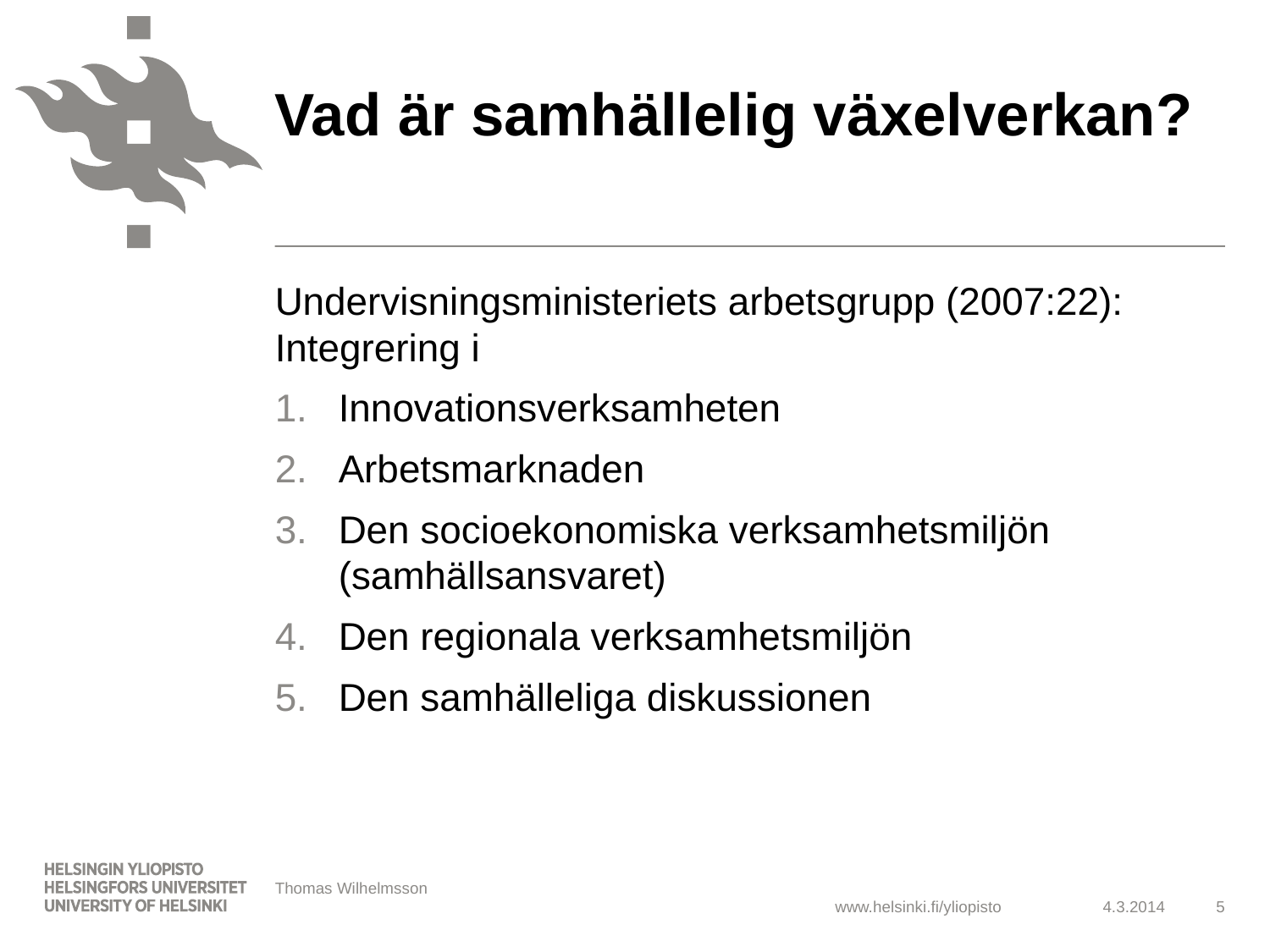

# Vad är samhällelig växelverkan?
Undervisningsministeriets arbetsgrupp (2007:22): Integrering i
Innovationsverksamheten
Arbetsmarknaden
Den socioekonomiska verksamhetsmiljön (samhällsansvaret)
Den regionala verksamhetsmiljön
Den samhälleliga diskussionen

Thomas Wilhelmsson

4.3.2014
5